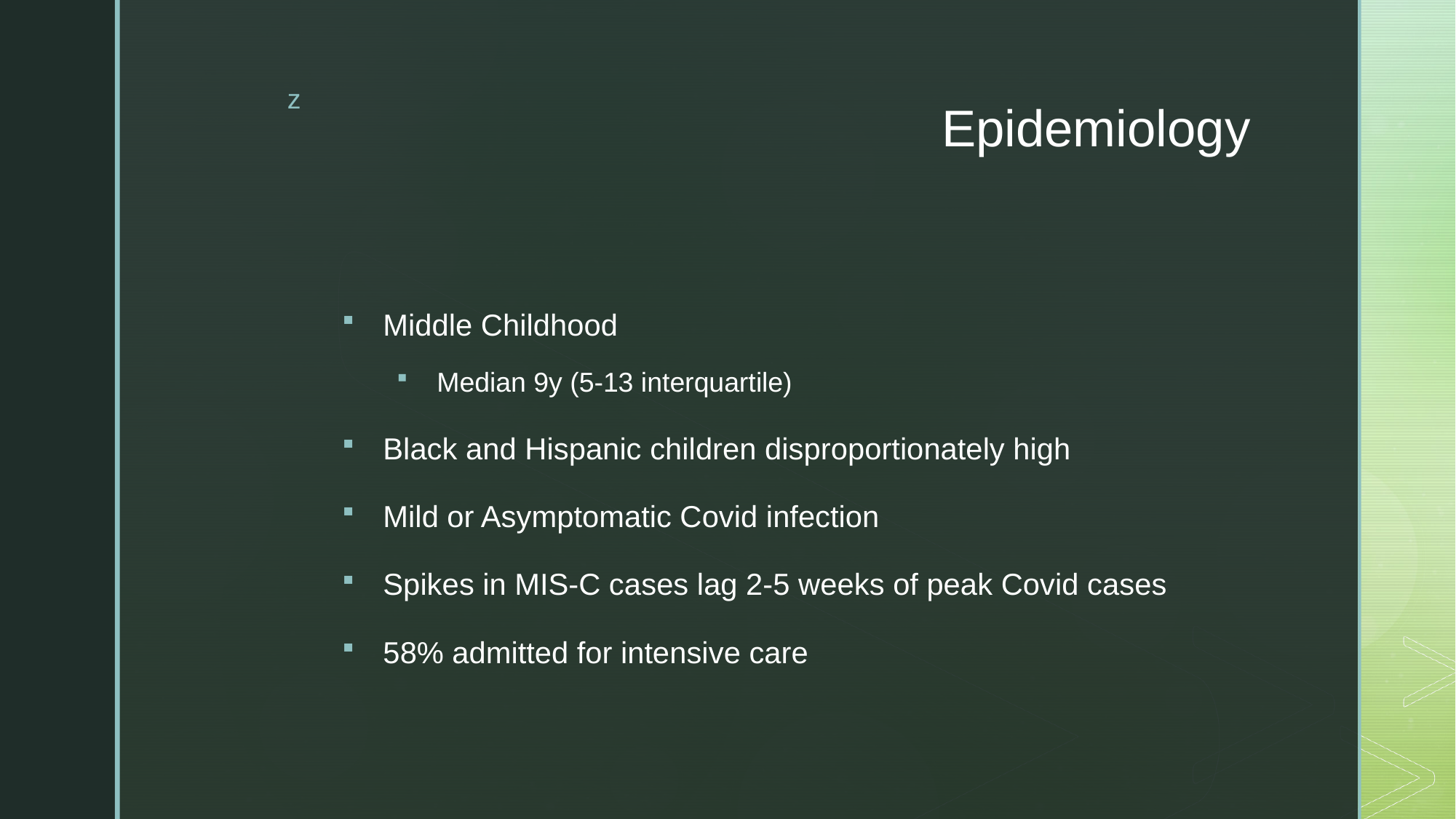

# Epidemiology
Middle Childhood
Median 9y (5-13 interquartile)
Black and Hispanic children disproportionately high
Mild or Asymptomatic Covid infection
Spikes in MIS-C cases lag 2-5 weeks of peak Covid cases
58% admitted for intensive care